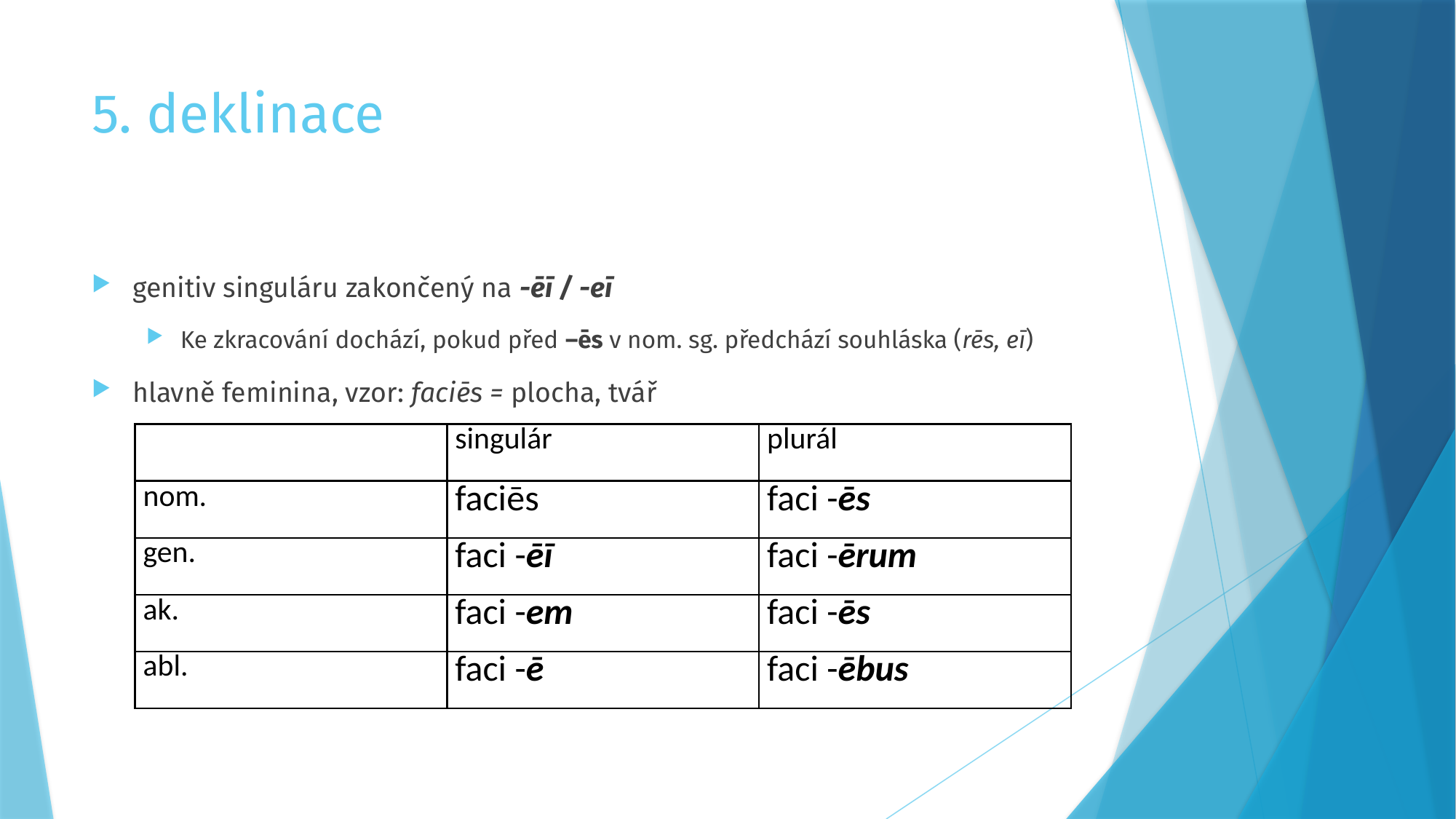

# 5. deklinace
genitiv singuláru zakončený na -ēī / -eī
Ke zkracování dochází, pokud před –ēs v nom. sg. předchází souhláska (rēs, eī)
hlavně feminina, vzor: faciēs = plocha, tvář

|  | singulár | plurál |
| --- | --- | --- |
| nom. | faciēs | faci -ēs |
| gen. | faci -ēī | faci -ērum |
| ak. | faci -em | faci -ēs |
| abl. | faci -ē | faci -ēbus |